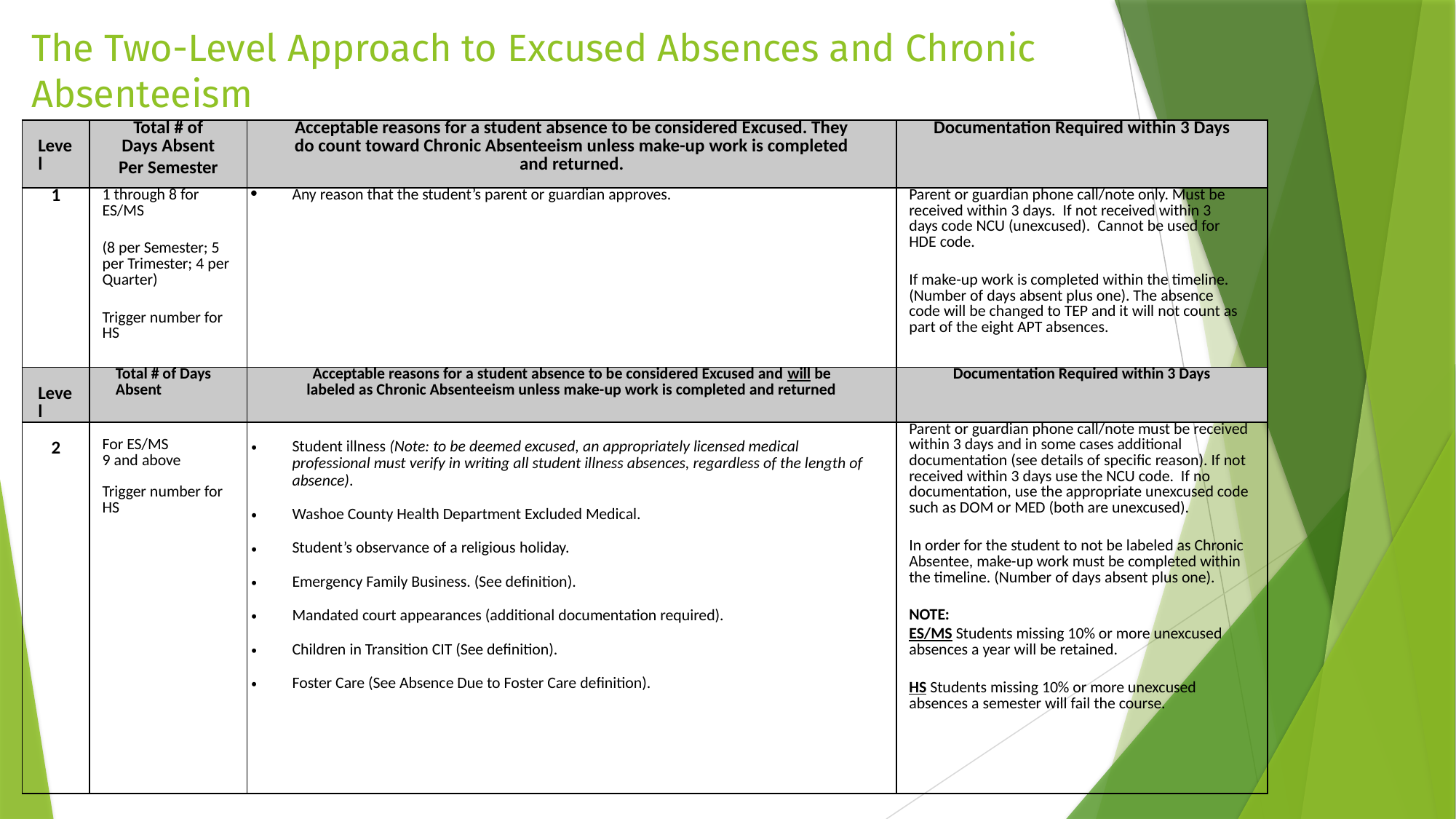

# The Two-Level Approach to Excused Absences and Chronic Absenteeism
| Level | Total # of Days Absent Per Semester | Acceptable reasons for a student absence to be considered Excused. They do count toward Chronic Absenteeism unless make-up work is completed and returned. | Documentation Required within 3 Days |
| --- | --- | --- | --- |
| 1 | 1 through 8 for ES/MS (8 per Semester; 5 per Trimester; 4 per Quarter) Trigger number for HS | Any reason that the student’s parent or guardian approves. | Parent or guardian phone call/note only. Must be received within 3 days. If not received within 3 days code NCU (unexcused). Cannot be used for HDE code.   If make-up work is completed within the timeline. (Number of days absent plus one). The absence code will be changed to TEP and it will not count as part of the eight APT absences. |
| Level | Total # of Days Absent | Acceptable reasons for a student absence to be considered Excused and will be labeled as Chronic Absenteeism unless make-up work is completed and returned | Documentation Required within 3 Days |
| 2 | For ES/MS 9 and above   Trigger number for HS | Student illness (Note: to be deemed excused, an appropriately licensed medical professional must verify in writing all student illness absences, regardless of the length of absence).   Washoe County Health Department Excluded Medical.   Student’s observance of a religious holiday.   Emergency Family Business. (See definition).   Mandated court appearances (additional documentation required).   Children in Transition CIT (See definition).   Foster Care (See Absence Due to Foster Care definition). | Parent or guardian phone call/note must be received within 3 days and in some cases additional documentation (see details of specific reason). If not received within 3 days use the NCU code. If no documentation, use the appropriate unexcused code such as DOM or MED (both are unexcused). In order for the student to not be labeled as Chronic Absentee, make-up work must be completed within the timeline. (Number of days absent plus one). NOTE: ES/MS Students missing 10% or more unexcused absences a year will be retained.   HS Students missing 10% or more unexcused absences a semester will fail the course. |